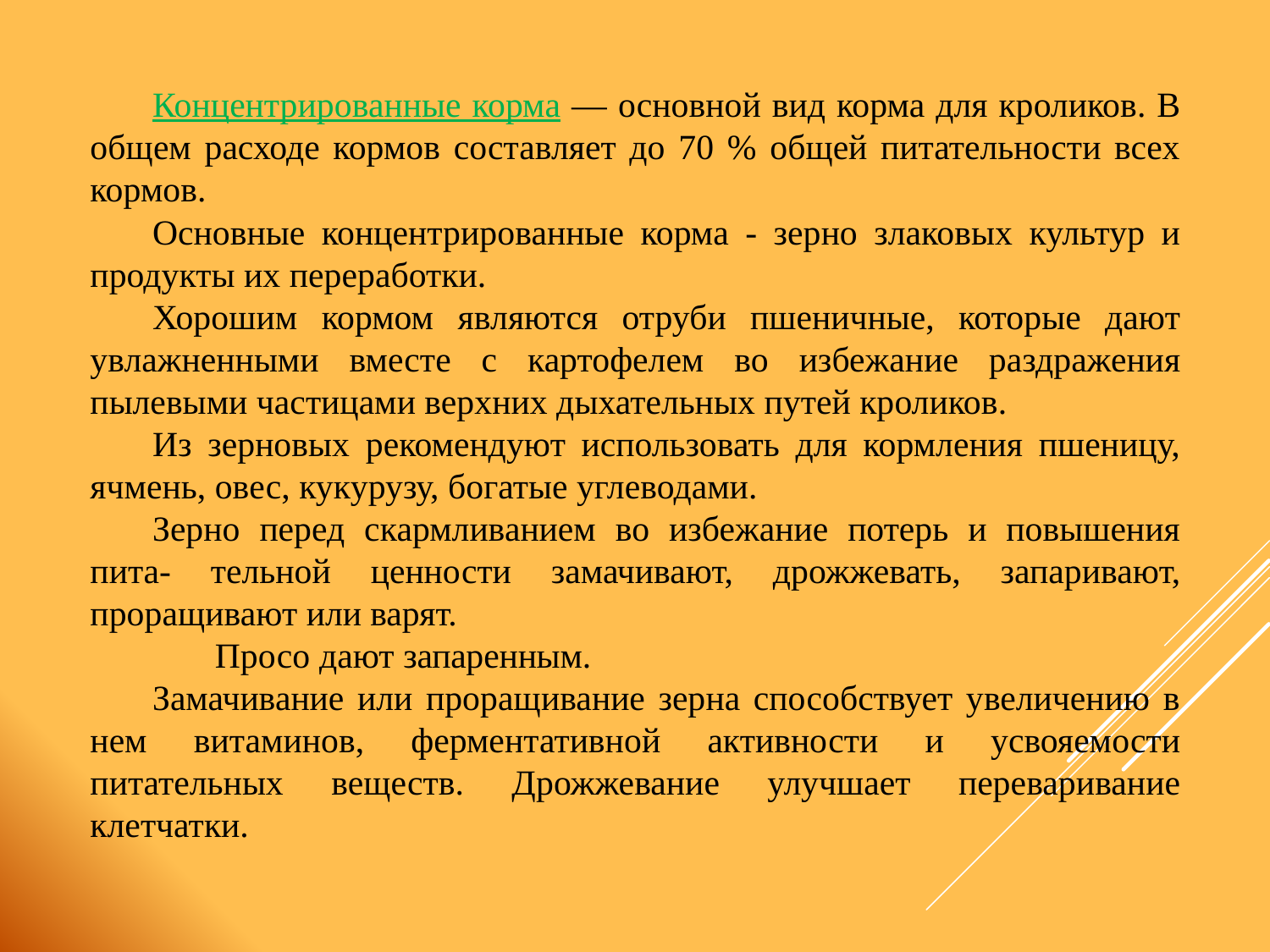

Концентрированные корма — основной вид корма для кроликов. В общем расходе кормов составляет до 70 % общей питательности всех кормов.
Основные концентрированные корма - зерно злаковых культур и продукты их переработки.
Хорошим кормом являются отруби пшеничные, которые дают увлажненными вместе с картофелем во избежание раздражения пылевыми частицами верхних дыхательных путей кроликов.
Из зерновых рекомендуют использовать для кормления пшеницу, ячмень, овес, кукурузу, богатые углеводами.
Зерно перед скармливанием во избежание потерь и повышения пита- тельной ценности замачивают, дрожжевать, запаривают, проращивают или варят.
Просо дают запаренным.
Замачивание или проращивание зерна способствует увеличению в нем витаминов, ферментативной активности и усвояемости питательных веществ. Дрожжевание улучшает переваривание клетчатки.